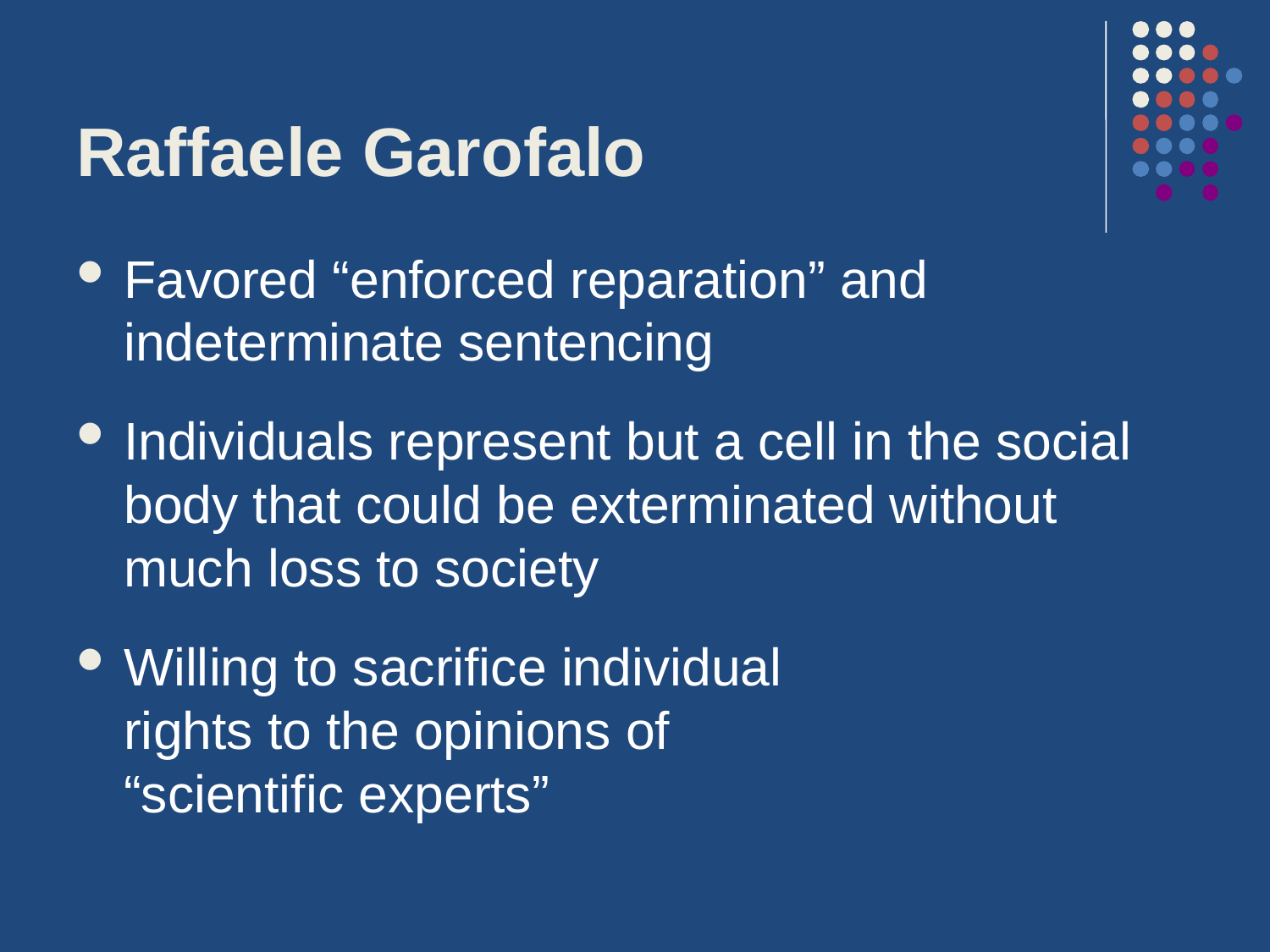

# Raffaele Garofalo
Favored “enforced reparation” and indeterminate sentencing

Individuals represent but a cell in the social body that could be exterminated without much loss to society

Willing to sacrifice individual                     rights to the opinions of                           “scientific experts”